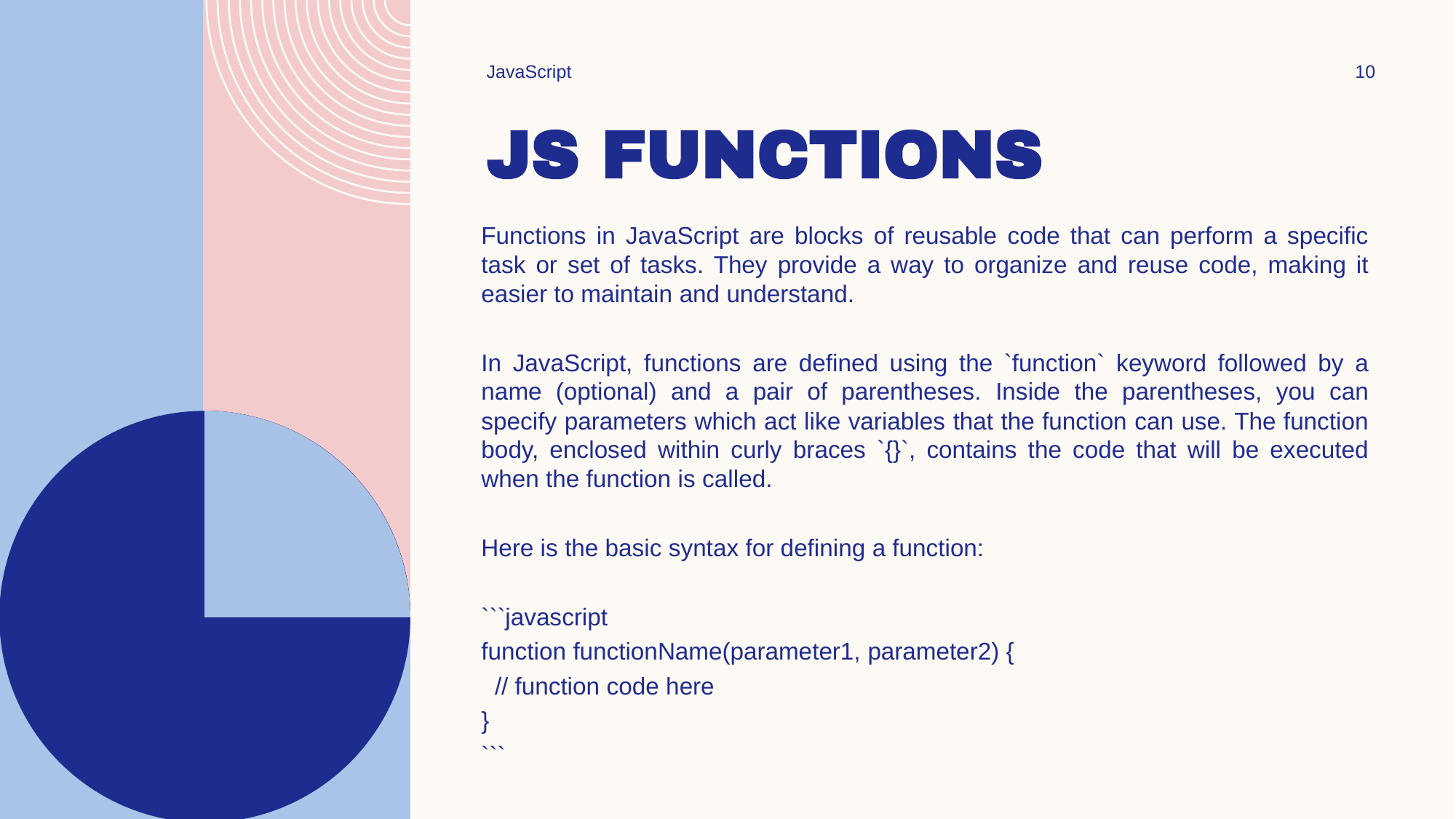

JavaScript
10
# JS Functions
Functions in JavaScript are blocks of reusable code that can perform a specific task or set of tasks. They provide a way to organize and reuse code, making it easier to maintain and understand.

In JavaScript, functions are defined using the `function` keyword followed by a name (optional) and a pair of parentheses. Inside the parentheses, you can specify parameters which act like variables that the function can use. The function body, enclosed within curly braces `{}`, contains the code that will be executed when the function is called.

Here is the basic syntax for defining a function:

```javascript
function functionName(parameter1, parameter2) {
  // function code here
}
```